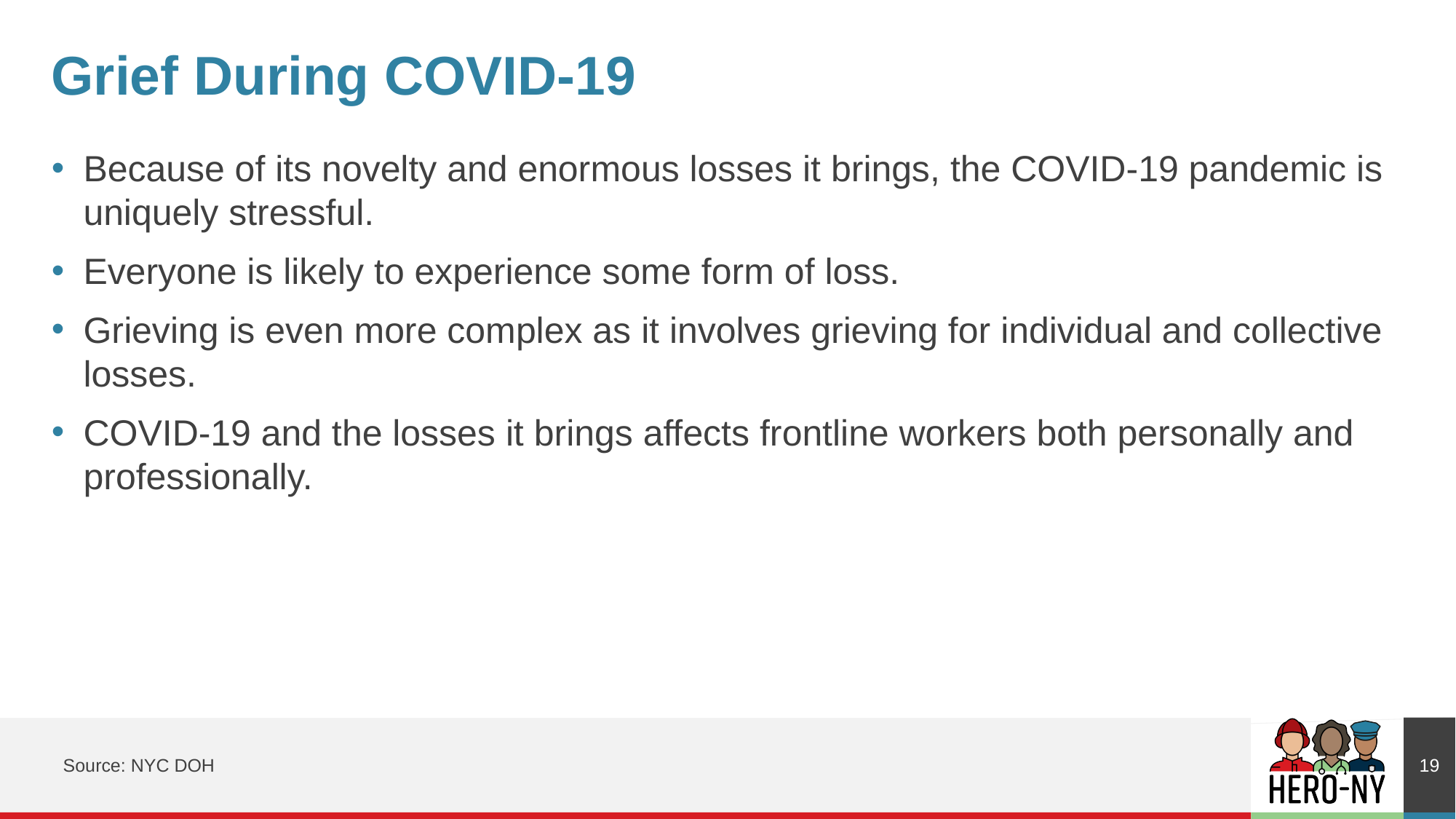

# Grief During COVID-19
Because of its novelty and enormous losses it brings, the COVID-19 pandemic is uniquely stressful.
Everyone is likely to experience some form of loss.
Grieving is even more complex as it involves grieving for individual and collective losses.
COVID-19 and the losses it brings affects frontline workers both personally and professionally.
19
Source: NYC DOH